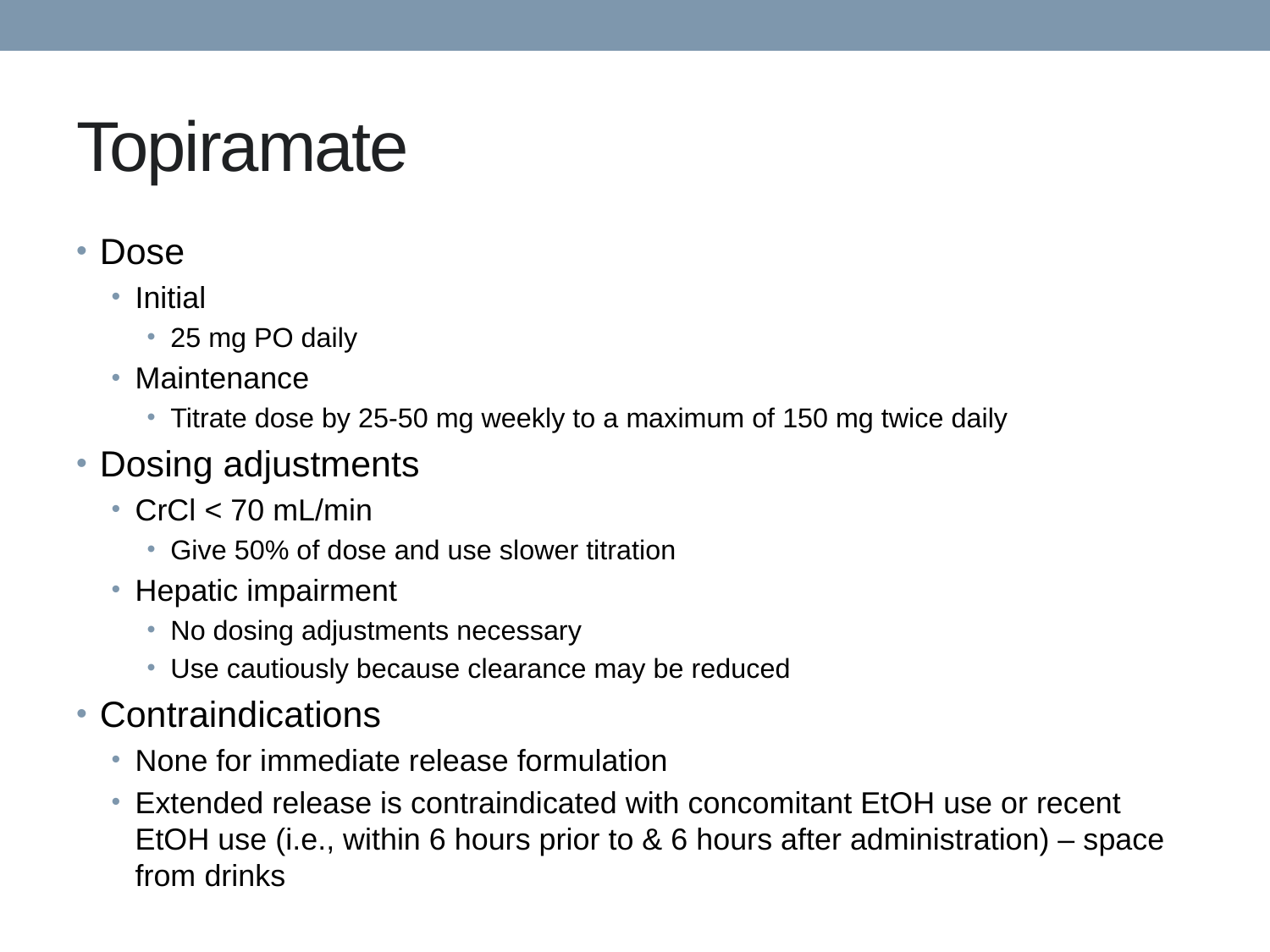

# Topiramate
Dose
Initial
25 mg PO daily
Maintenance
Titrate dose by 25-50 mg weekly to a maximum of 150 mg twice daily
Dosing adjustments
CrCl < 70 mL/min
Give 50% of dose and use slower titration
Hepatic impairment
No dosing adjustments necessary
Use cautiously because clearance may be reduced
Contraindications
None for immediate release formulation
Extended release is contraindicated with concomitant EtOH use or recent EtOH use (i.e., within 6 hours prior to & 6 hours after administration) – space from drinks